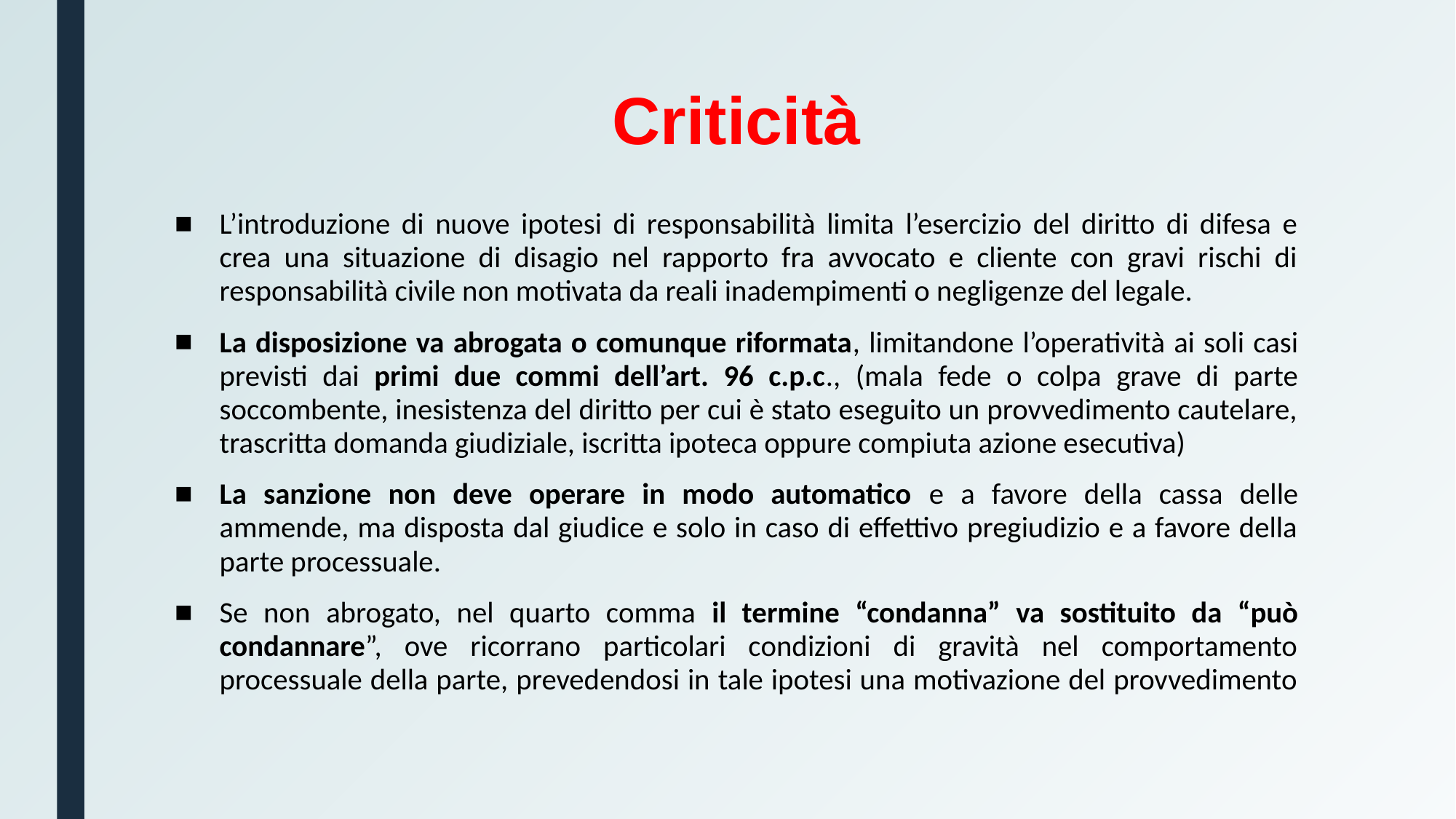

# Criticità
L’introduzione di nuove ipotesi di responsabilità limita l’esercizio del diritto di difesa e crea una situazione di disagio nel rapporto fra avvocato e cliente con gravi rischi di responsabilità civile non motivata da reali inadempimenti o negligenze del legale.
La disposizione va abrogata o comunque riformata, limitandone l’operatività ai soli casi previsti dai primi due commi dell’art. 96 c.p.c., (mala fede o colpa grave di parte soccombente, inesistenza del diritto per cui è stato eseguito un provvedimento cautelare, trascritta domanda giudiziale, iscritta ipoteca oppure compiuta azione esecutiva)
La sanzione non deve operare in modo automatico e a favore della cassa delle ammende, ma disposta dal giudice e solo in caso di effettivo pregiudizio e a favore della parte processuale.
Se non abrogato, nel quarto comma il termine “condanna” va sostituito da “può condannare”, ove ricorrano particolari condizioni di gravità nel comportamento processuale della parte, prevedendosi in tale ipotesi una motivazione del provvedimento